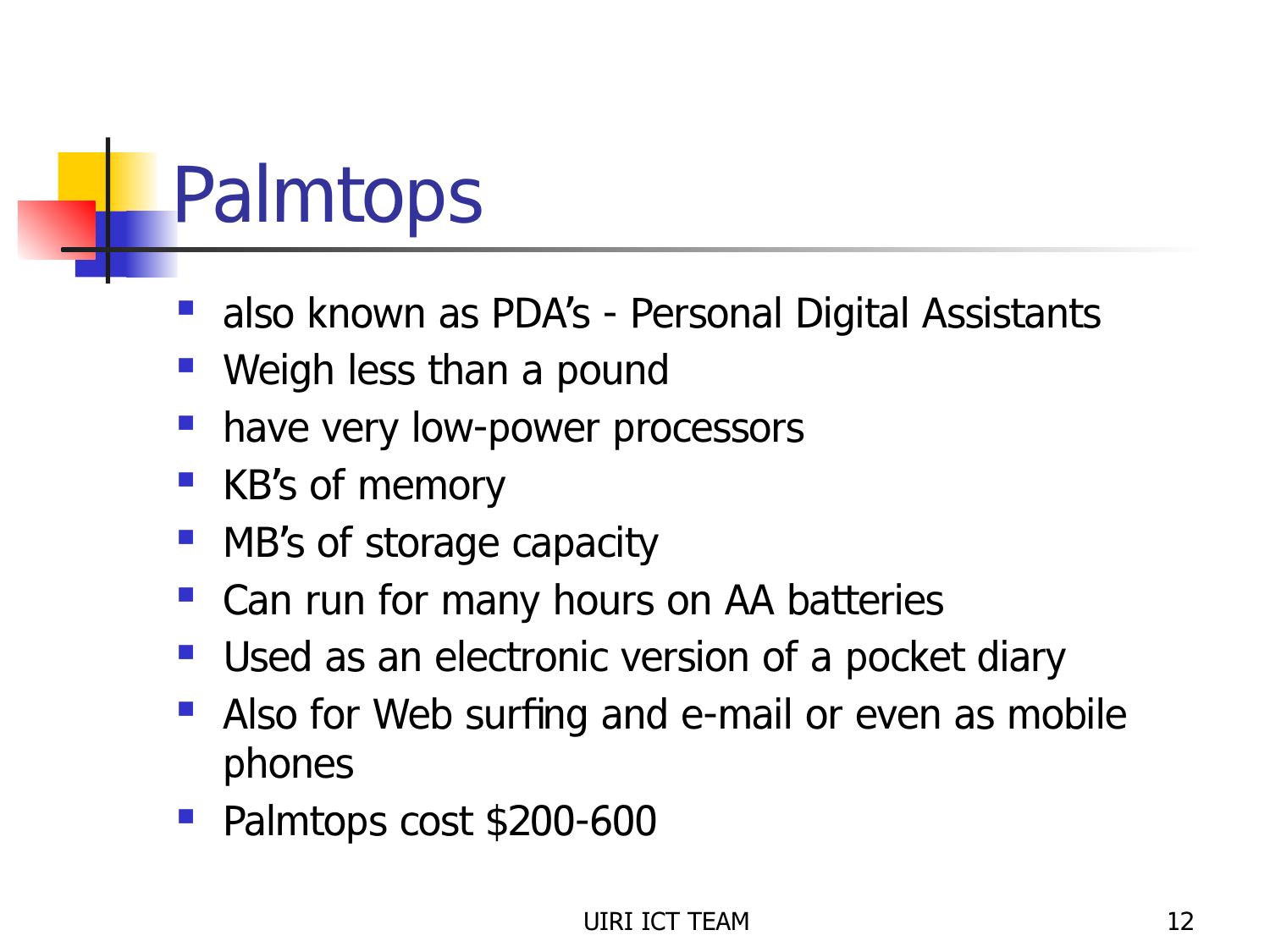

# Palmtops
also known as PDA’s - Personal Digital Assistants
Weigh less than a pound
have very low-power processors
KB’s of memory
MB’s of storage capacity
Can run for many hours on AA batteries
Used as an electronic version of a pocket diary
Also for Web surfing and e-mail or even as mobile phones
Palmtops cost $200-600
UIRI ICT TEAM
12